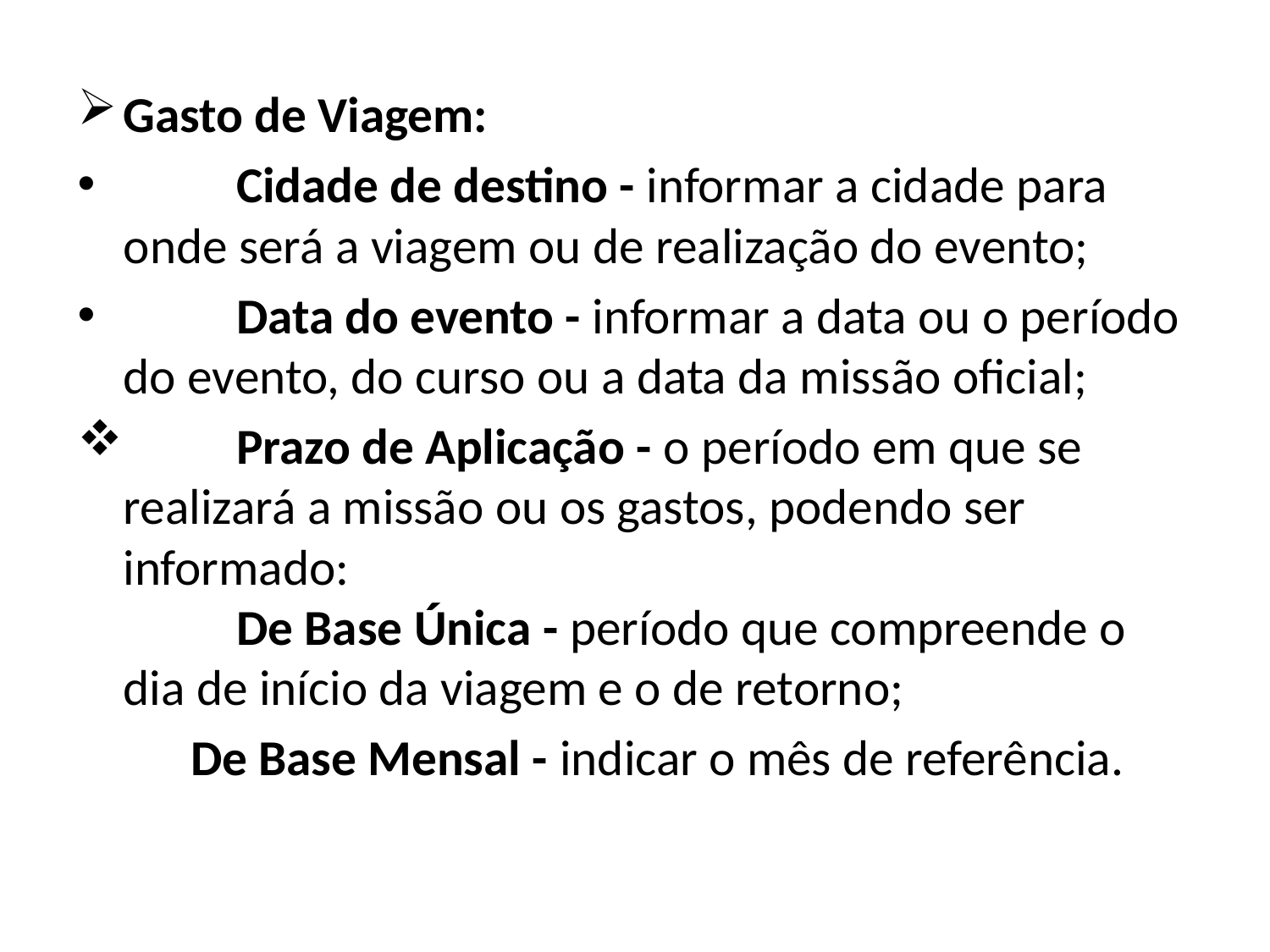

Gasto de Viagem:
	Cidade de destino - informar a cidade para onde será a viagem ou de realização do evento;
	Data do evento - informar a data ou o período do evento, do curso ou a data da missão oficial;
	Prazo de Aplicação - o período em que se realizará a missão ou os gastos, podendo ser informado:
	De Base Única - período que compreende o dia de início da viagem e o de retorno;
	De Base Mensal - indicar o mês de referência.